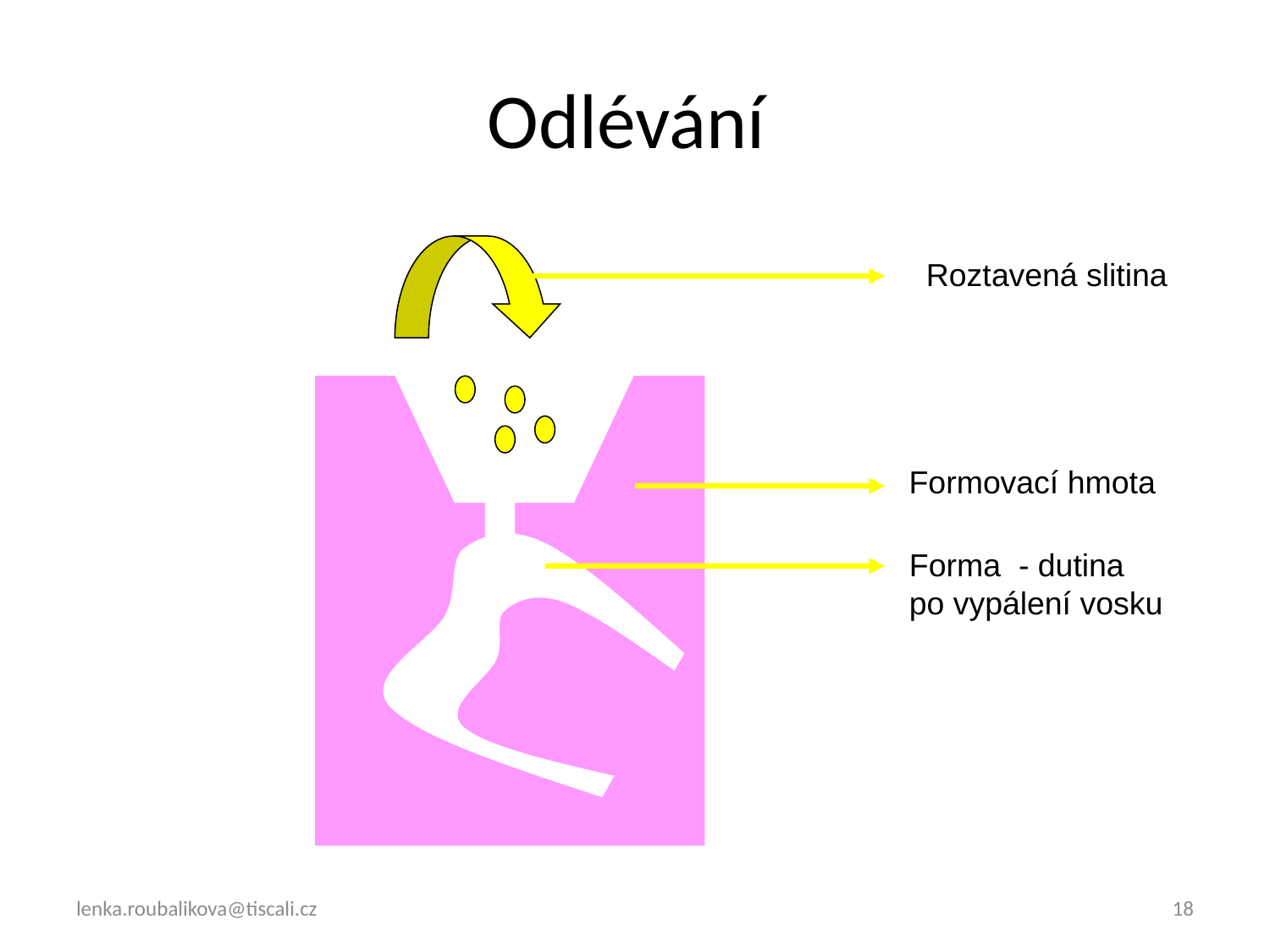

# Odlévání

Roztavená slitina

Formovací hmota

Forma  - dutina
po vypálení vosku

lenka.roubalikova@tiscali.cz
18